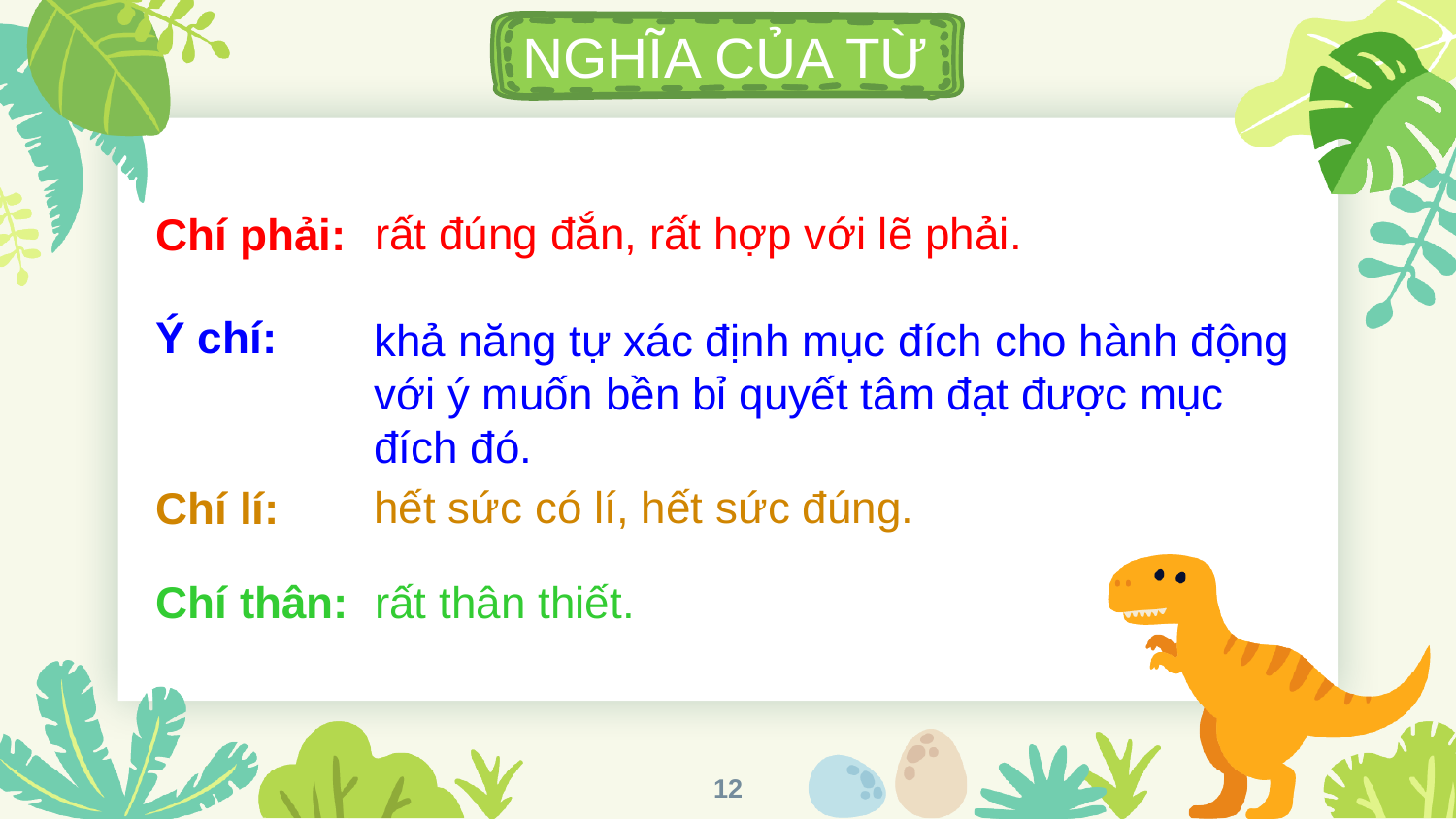

NGHĨA CỦA TỪ

rất đúng đắn, rất hợp với lẽ phải.
Chí phải:
Ý chí:
khả năng tự xác định mục đích cho hành động với ý muốn bền bỉ quyết tâm đạt được mục đích đó.
hết sức có lí, hết sức đúng.
Chí lí:
Chí thân:
rất thân thiết.
12